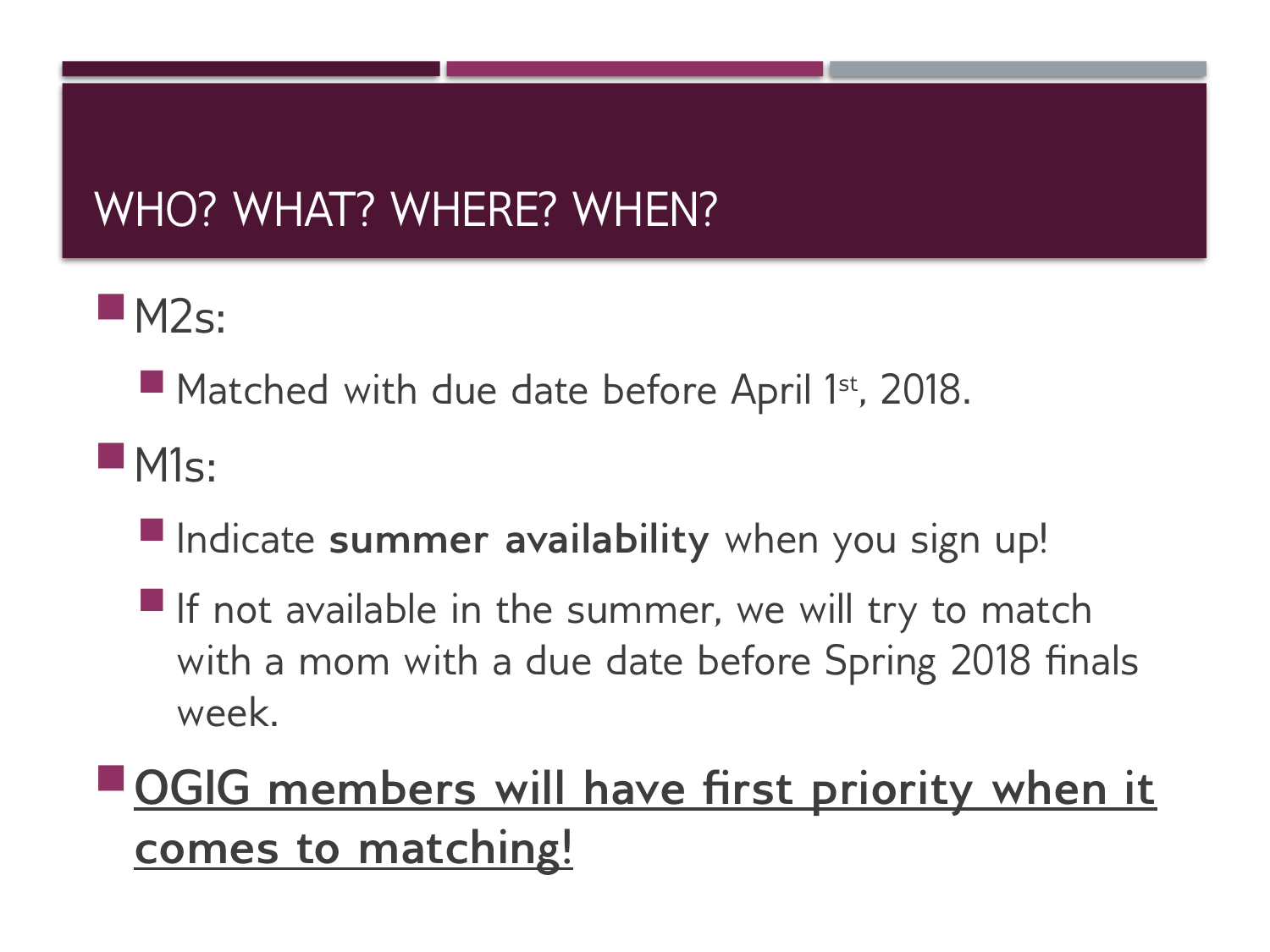

# Who? What? Where? WHEN?
M2s:
Matched with due date before April 1st, 2018.
M1s:
Indicate summer availability when you sign up!
If not available in the summer, we will try to match with a mom with a due date before Spring 2018 finals week.
OGIG members will have first priority when it comes to matching!